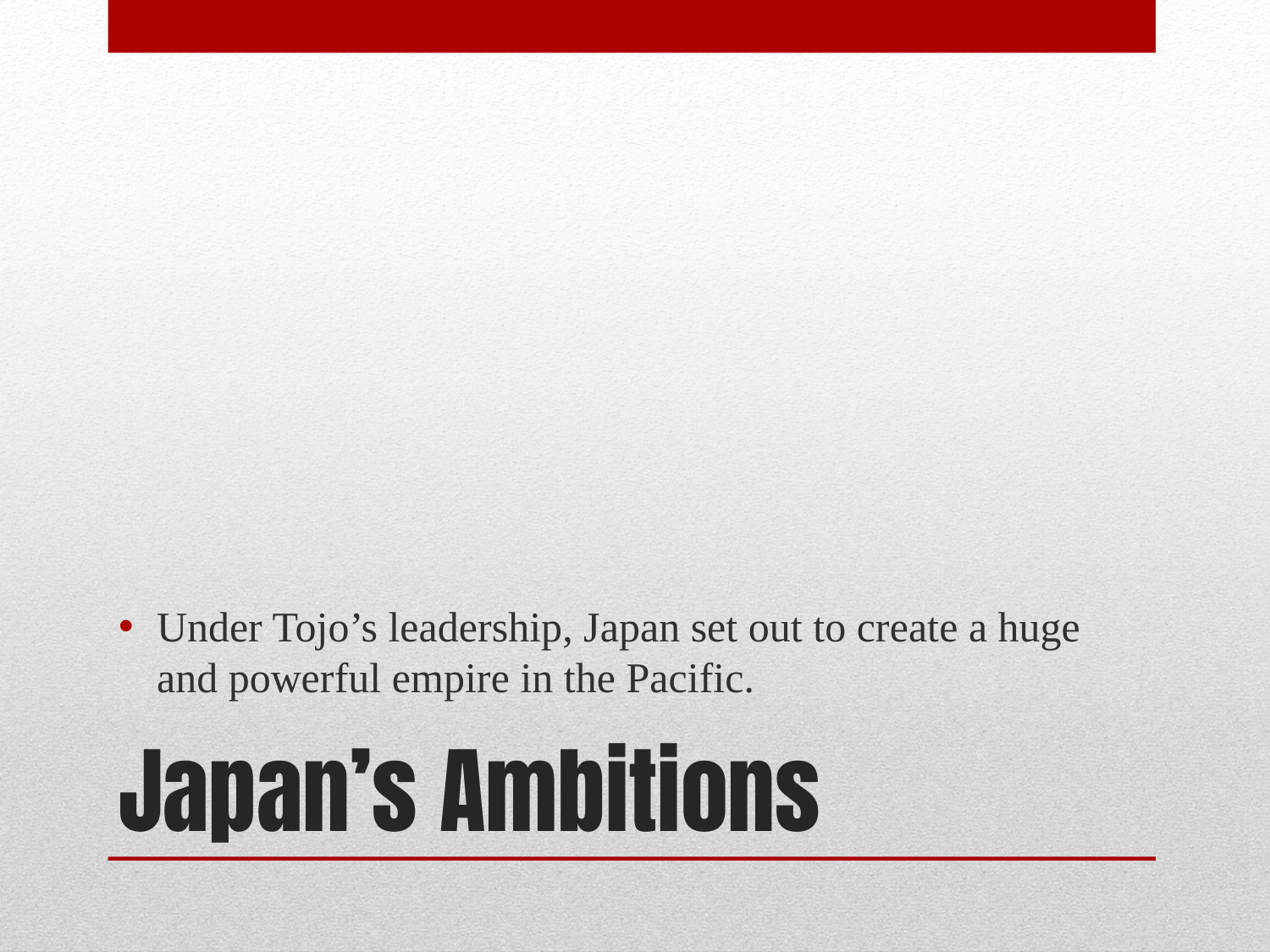

Under Tojo’s leadership, Japan set out to create a huge and powerful empire in the Pacific.
# Japan’s Ambitions